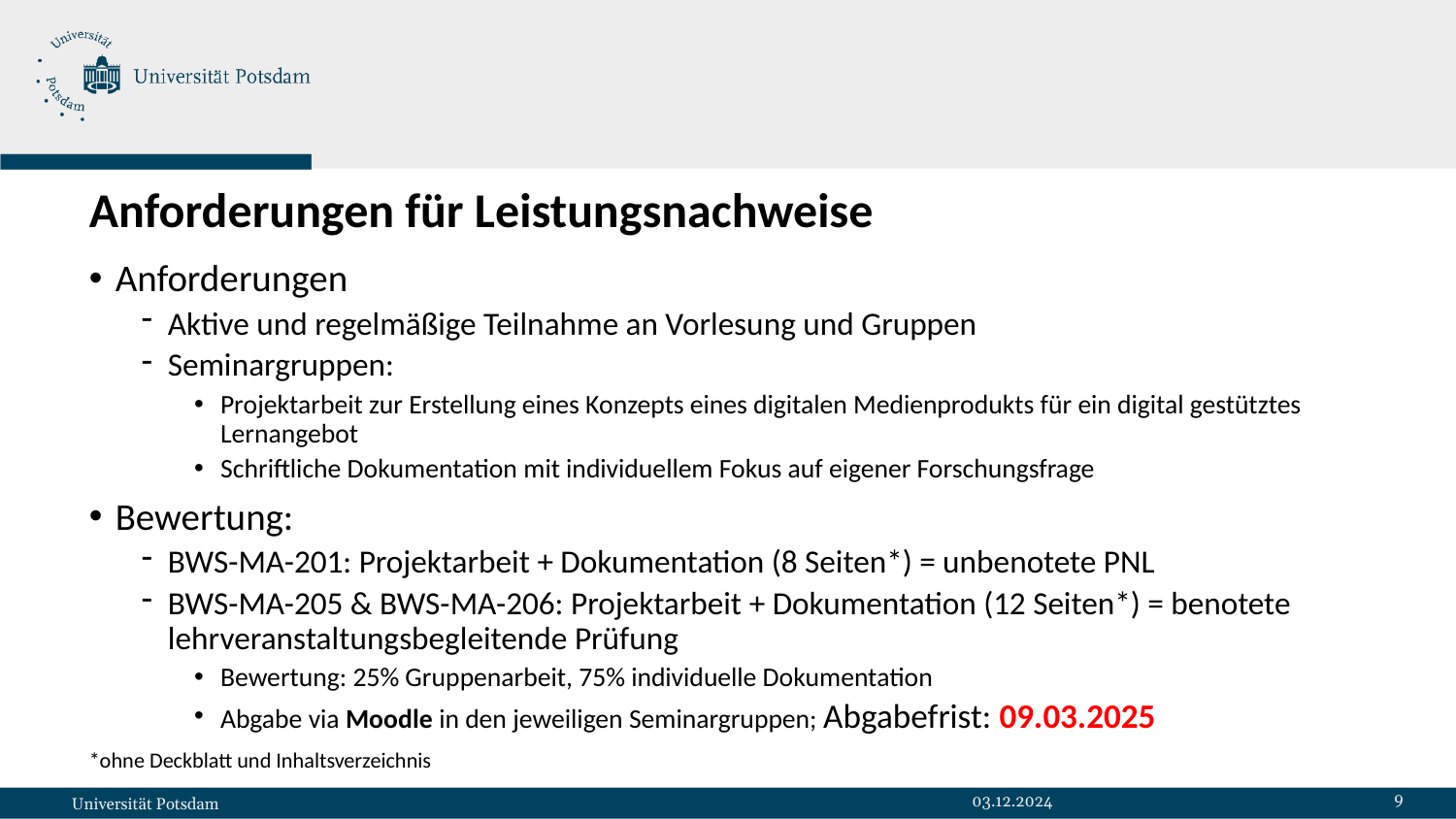

# Anforderungen für Leistungsnachweise
Anforderungen
Aktive und regelmäßige Teilnahme an Vorlesung und Gruppen
Seminargruppen:
Projektarbeit zur Erstellung eines Konzepts eines digitalen Medienprodukts für ein digital gestütztes Lernangebot
Schriftliche Dokumentation mit individuellem Fokus auf eigener Forschungsfrage
Bewertung:
BWS-MA-201: Projektarbeit + Dokumentation (8 Seiten*) = unbenotete PNL
BWS-MA-205 & BWS-MA-206: Projektarbeit + Dokumentation (12 Seiten*) = benotete lehrveranstaltungsbegleitende Prüfung
Bewertung: 25% Gruppenarbeit, 75% individuelle Dokumentation
Abgabe via Moodle in den jeweiligen Seminargruppen; Abgabefrist: 09.03.2025
*ohne Deckblatt und Inhaltsverzeichnis